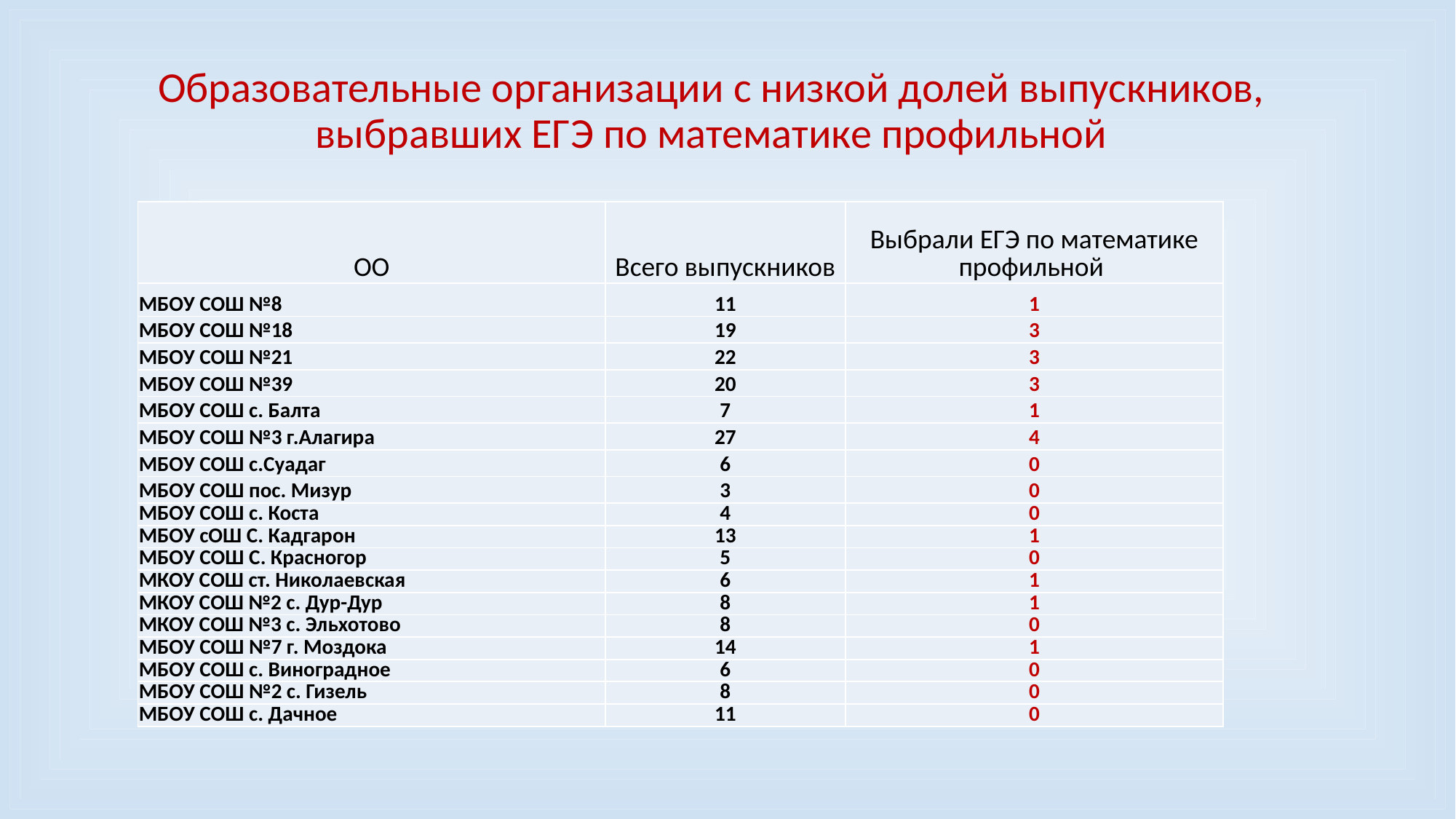

# Образовательные организации с низкой долей выпускников, выбравших ЕГЭ по математике профильной
| ОО | Всего выпускников | Выбрали ЕГЭ по математике профильной |
| --- | --- | --- |
| МБОУ СОШ №8 | 11 | 1 |
| МБОУ СОШ №18 | 19 | 3 |
| МБОУ СОШ №21 | 22 | 3 |
| МБОУ СОШ №39 | 20 | 3 |
| МБОУ СОШ с. Балта | 7 | 1 |
| МБОУ СОШ №3 г.Алагира | 27 | 4 |
| МБОУ СОШ с.Суадаг | 6 | 0 |
| МБОУ СОШ пос. Мизур | 3 | 0 |
| МБОУ СОШ с. Коста | 4 | 0 |
| МБОУ сОШ С. Кадгарон | 13 | 1 |
| МБОУ СОШ С. Красногор | 5 | 0 |
| МКОУ СОШ ст. Николаевская | 6 | 1 |
| МКОУ СОШ №2 с. Дур-Дур | 8 | 1 |
| МКОУ СОШ №3 с. Эльхотово | 8 | 0 |
| МБОУ СОШ №7 г. Моздока | 14 | 1 |
| МБОУ СОШ с. Виноградное | 6 | 0 |
| МБОУ СОШ №2 с. Гизель | 8 | 0 |
| МБОУ СОШ с. Дачное | 11 | 0 |